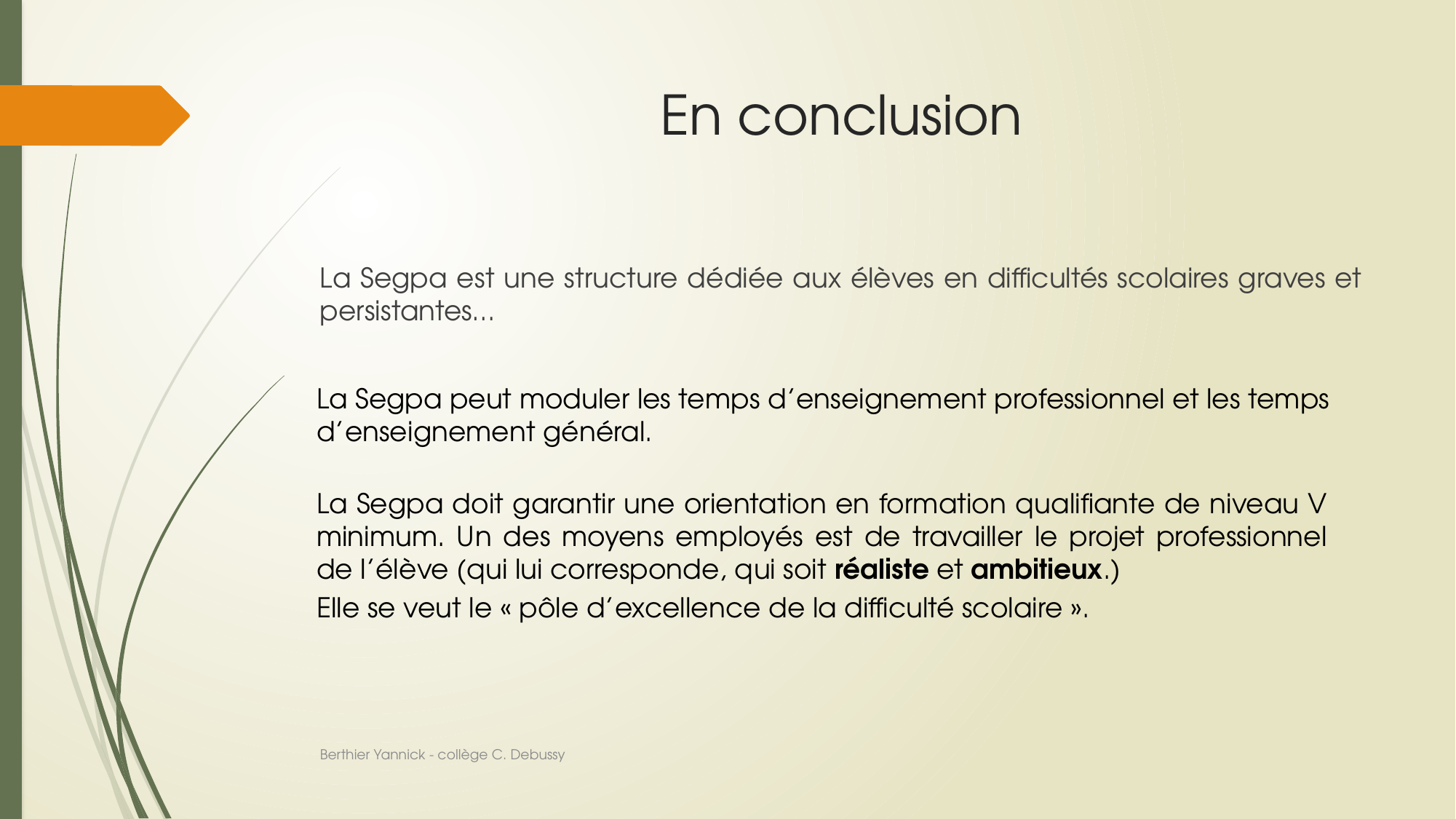

# En conclusion
La Segpa est une structure dédiée aux élèves en difficultés scolaires graves et persistantes…

La Segpa peut moduler les temps d’enseignement professionnel et les temps d’enseignement général.
La Segpa doit garantir une orientation en formation qualifiante de niveau V minimum. Un des moyens employés est de travailler le projet professionnel de l’élève (qui lui corresponde, qui soit réaliste et ambitieux.)

Elle se veut le « pôle d’excellence de la difficulté scolaire ».
Berthier Yannick - collège C. Debussy